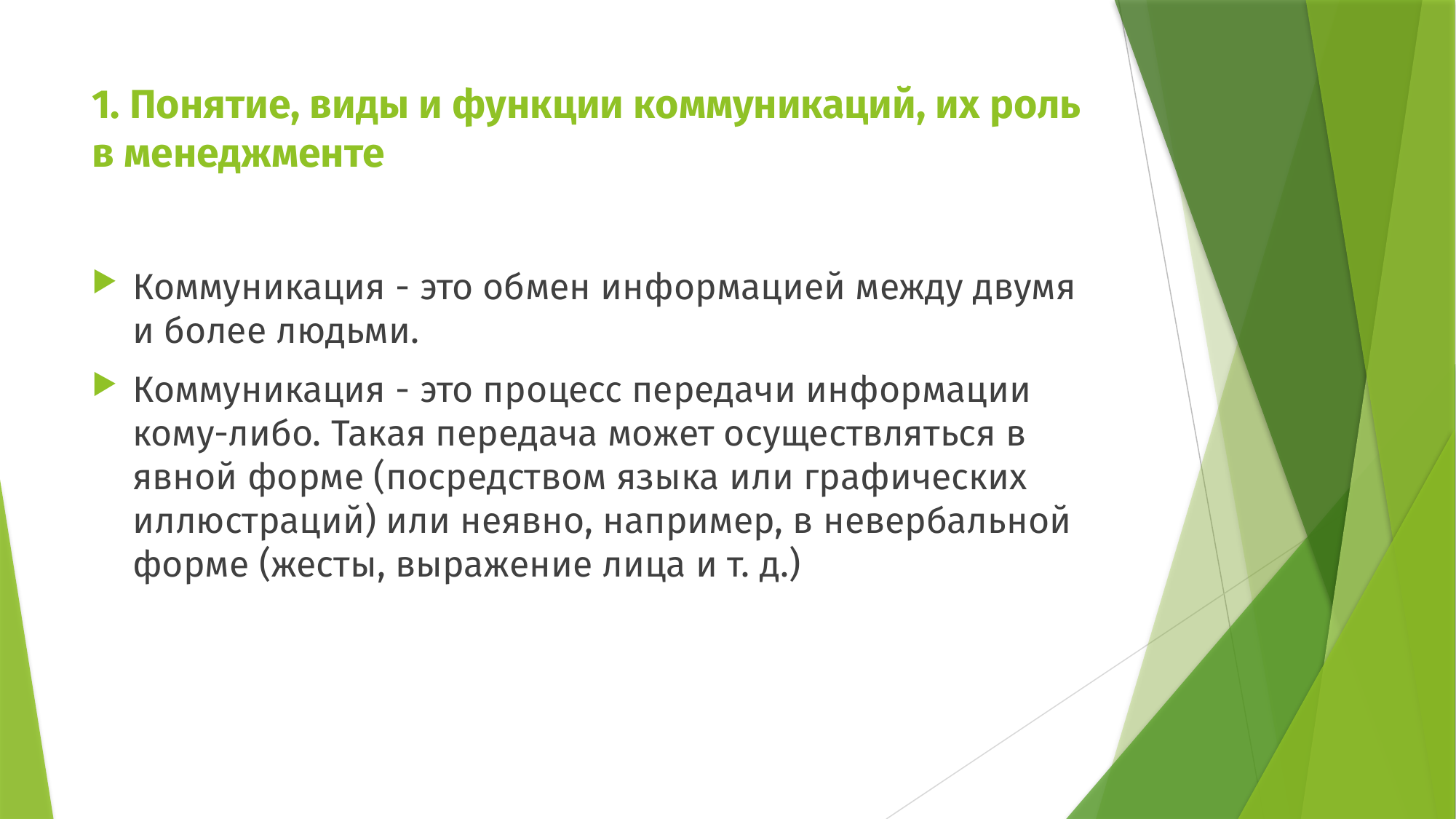

# 1. Понятие, виды и функции коммуникаций, их роль в менеджменте
Коммуникация - это обмен информацией между двумя и более людьми.
Коммуникация - это процесс передачи информации кому-либо. Такая передача может осуществляться в явной форме (посредством языка или графических иллюстраций) или неявно, например, в невербальной форме (жесты, выражение лица и т. д.)